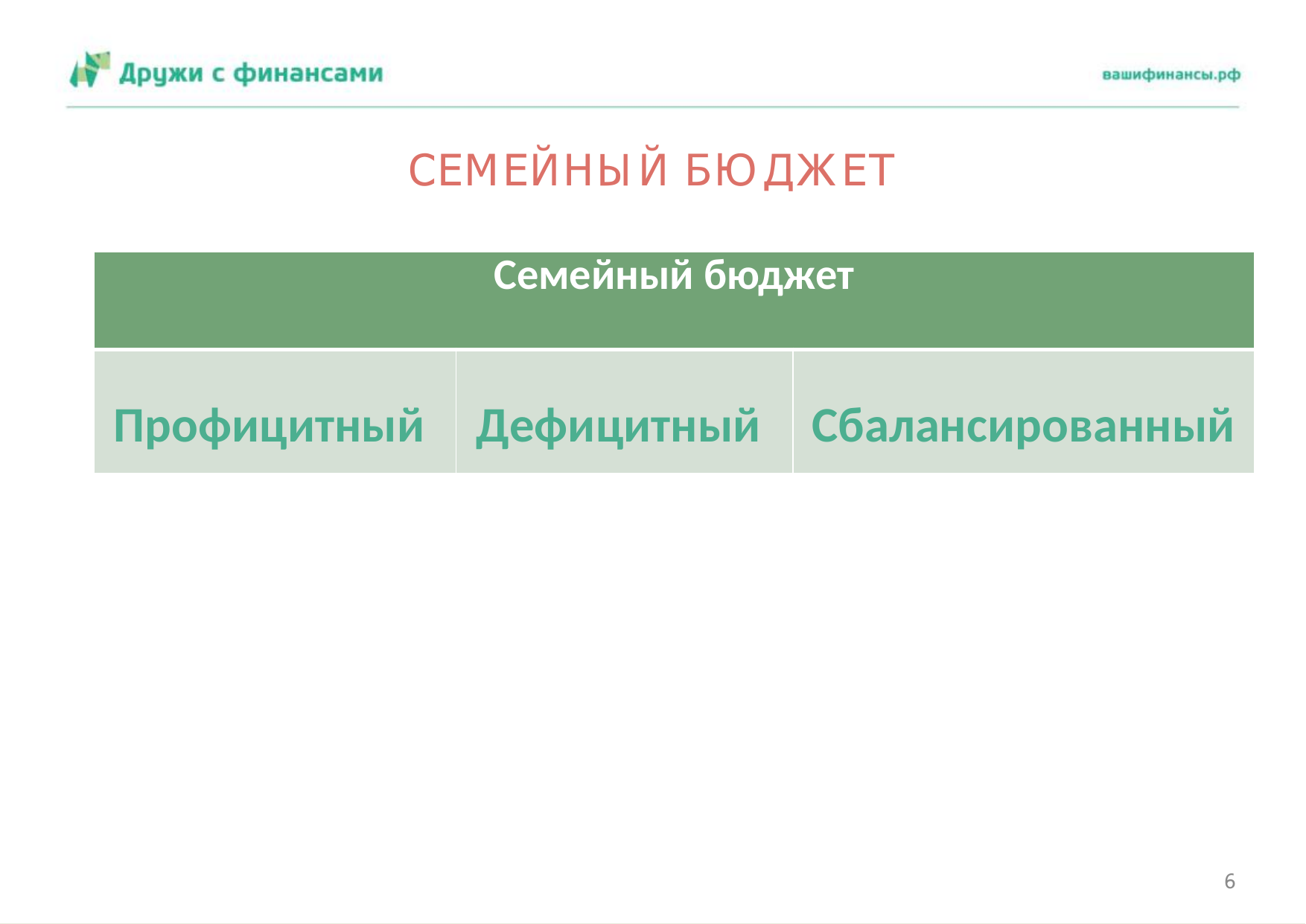

# СЕМЕЙНЫЙ БЮДЖЕТ
| Семейный бюджет |  |  |
| --- | --- | --- |
| Профицитный | Дефицитный | Сбалансированный |
6